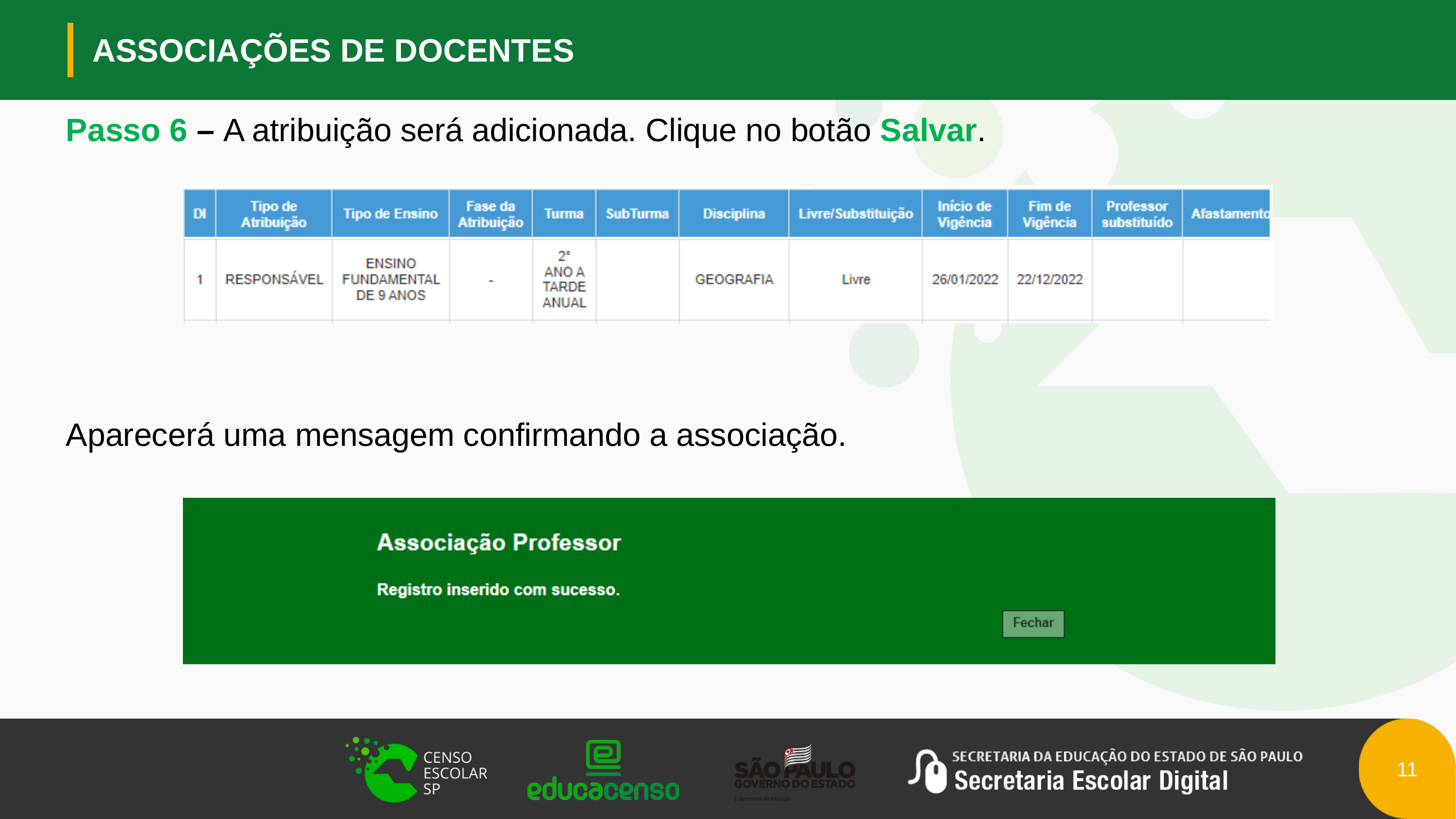

ASSOCIAÇÕES DE DOCENTES
Passo 6 – A atribuição será adicionada. Clique no botão Salvar.

Aparecerá uma mensagem confirmando a associação.

11